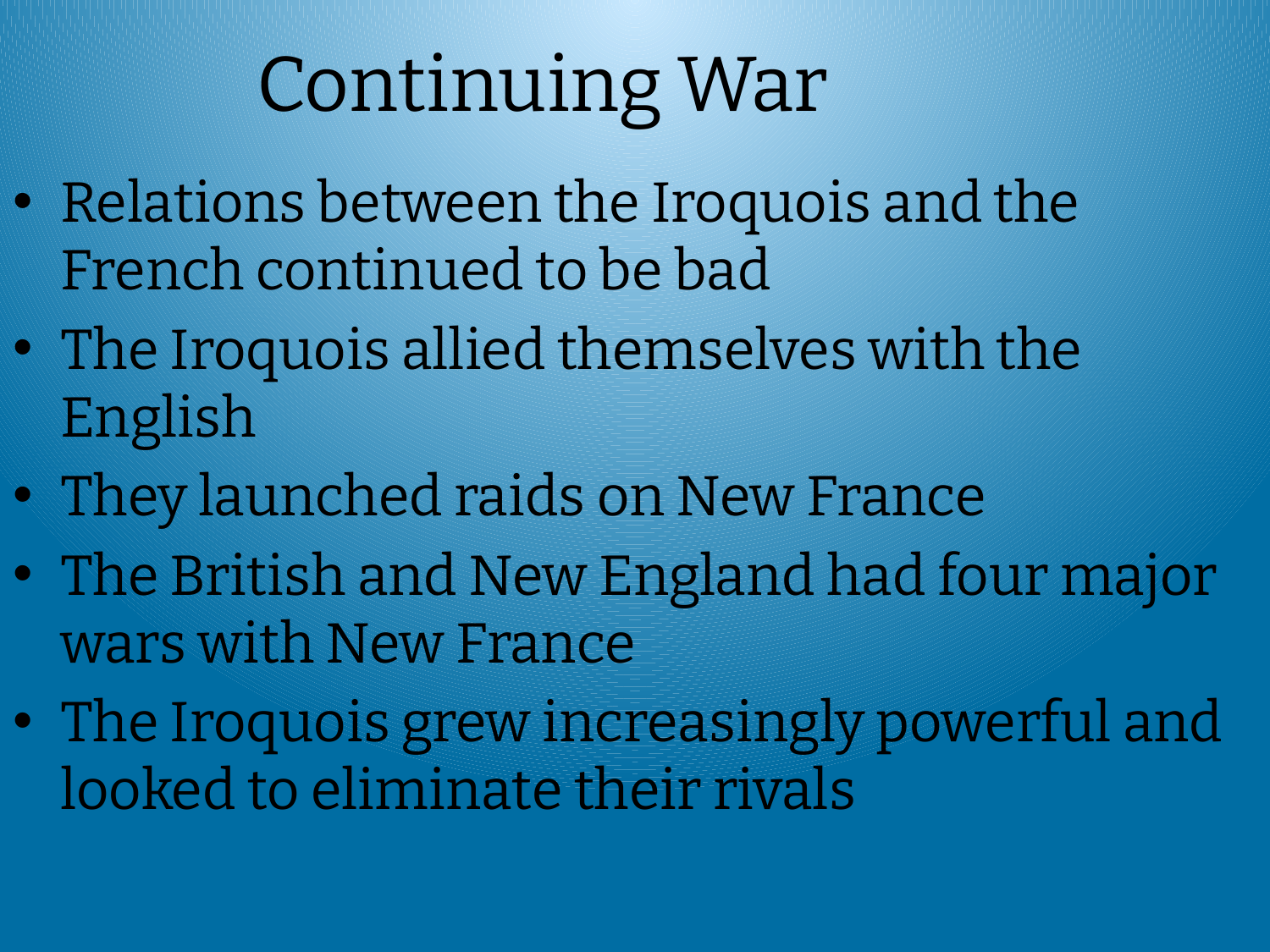

# Continuing War
Relations between the Iroquois and the French continued to be bad
The Iroquois allied themselves with the English
They launched raids on New France
The British and New England had four major wars with New France
The Iroquois grew increasingly powerful and looked to eliminate their rivals